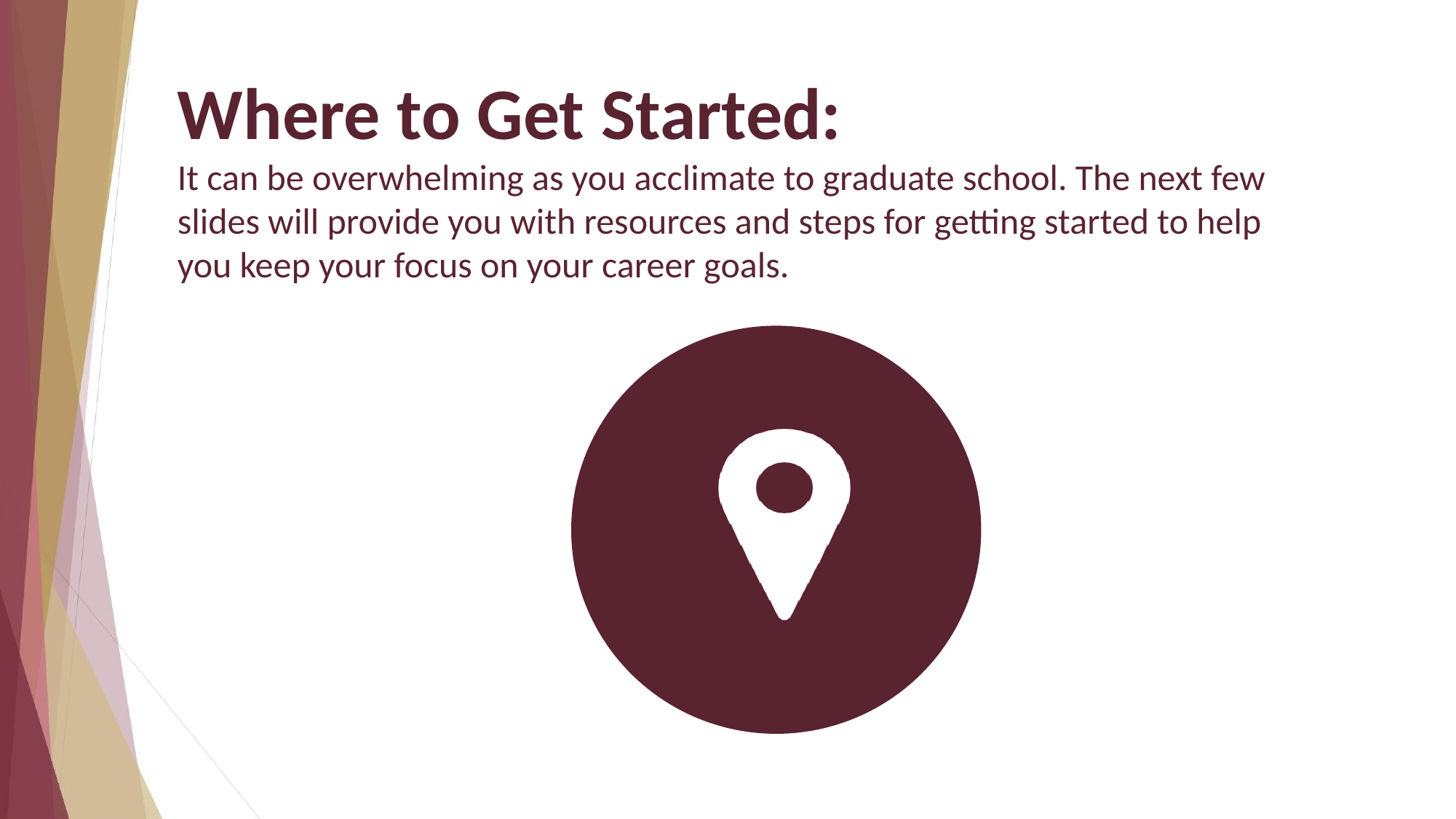

Where to Get Started:
It can be overwhelming as you acclimate to graduate school. The next few slides will provide you with resources and steps for getting started to help you keep your focus on your career goals.